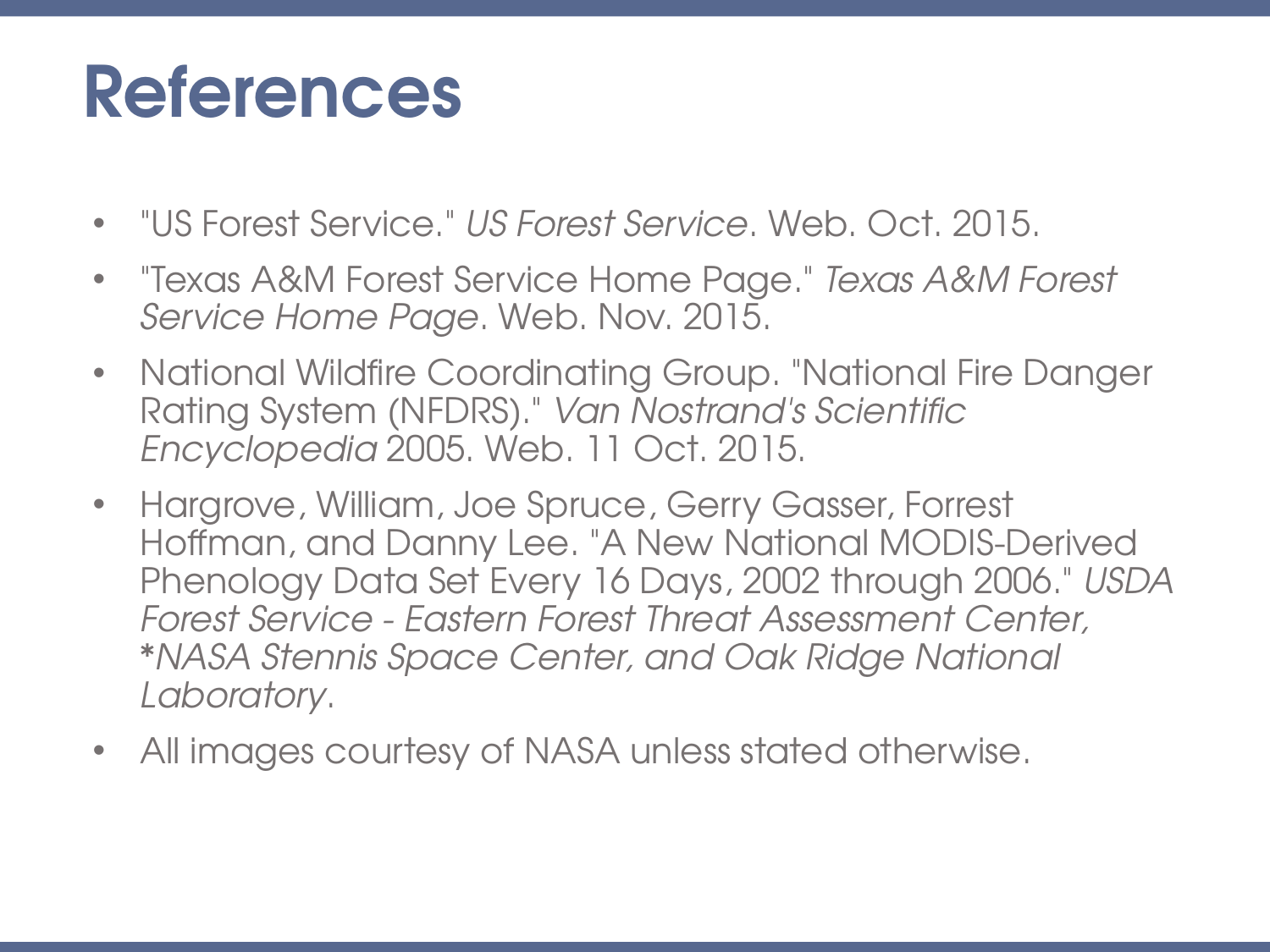

References
"US Forest Service." US Forest Service. Web. Oct. 2015.
"Texas A&M Forest Service Home Page." Texas A&M Forest Service Home Page. Web. Nov. 2015.
National Wildfire Coordinating Group. "National Fire Danger Rating System (NFDRS)." Van Nostrand's Scientific Encyclopedia 2005. Web. 11 Oct. 2015.
Hargrove, William, Joe Spruce, Gerry Gasser, Forrest Hoffman, and Danny Lee. "A New National MODIS-Derived Phenology Data Set Every 16 Days, 2002 through 2006." USDA Forest Service - Eastern Forest Threat Assessment Center, *NASA Stennis Space Center, and Oak Ridge National Laboratory.
All images courtesy of NASA unless stated otherwise.